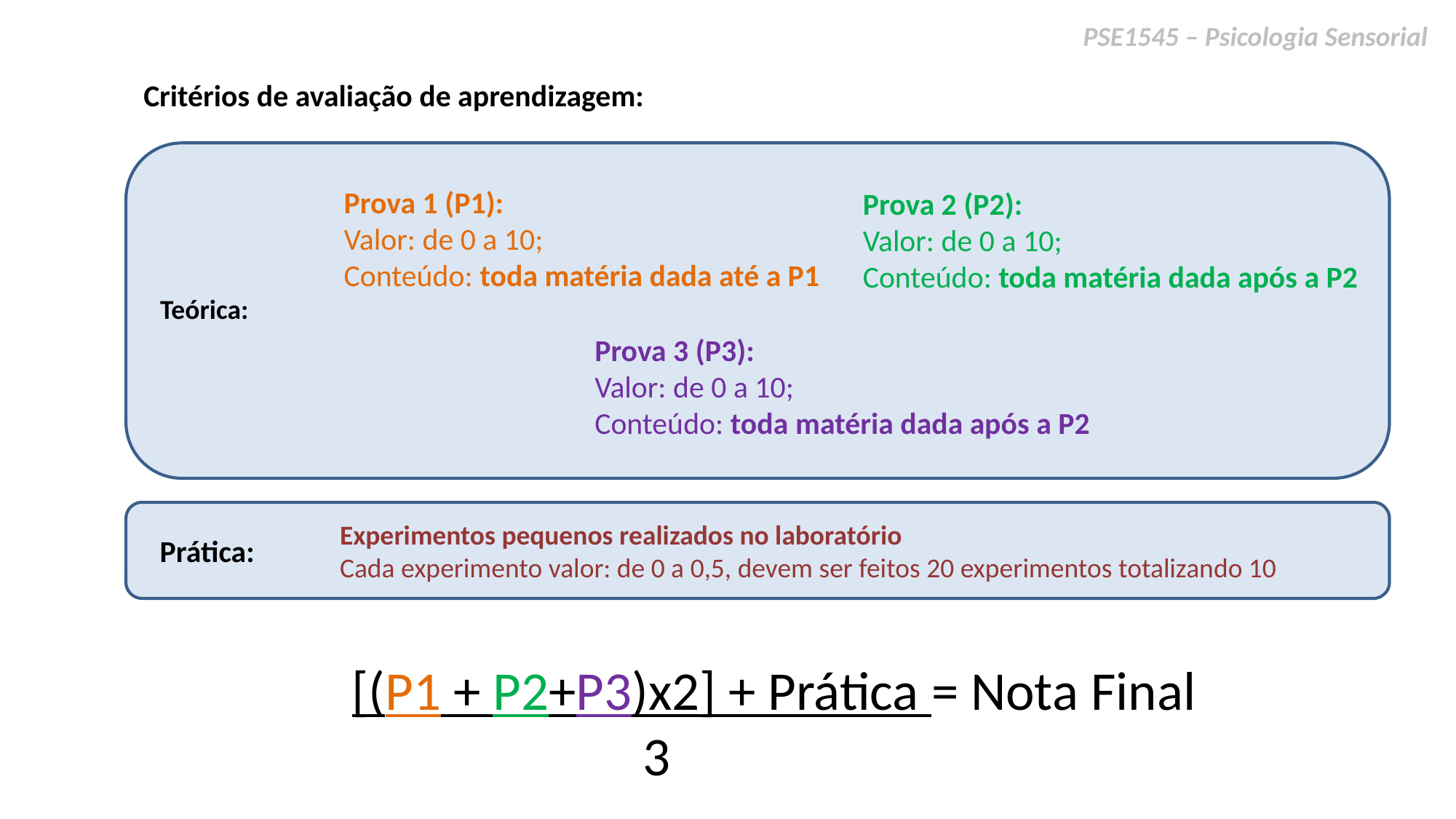

PSE1545 – Psicologia Sensorial
Critérios de avaliação de aprendizagem:

Prova 1 (P1):
Valor: de 0 a 10;
Conteúdo: toda matéria dada até a P1
Prova 2 (P2):
Valor: de 0 a 10;
Conteúdo: toda matéria dada após a P2
Teórica:
Prova 3 (P3):
Valor: de 0 a 10;
Conteúdo: toda matéria dada após a P2

Experimentos pequenos realizados no laboratório
Cada experimento valor: de 0 a 0,5, devem ser feitos 20 experimentos totalizando 10
Prática:
                   [(P1 + P2+P3)x2] + Prática = Nota Final
3